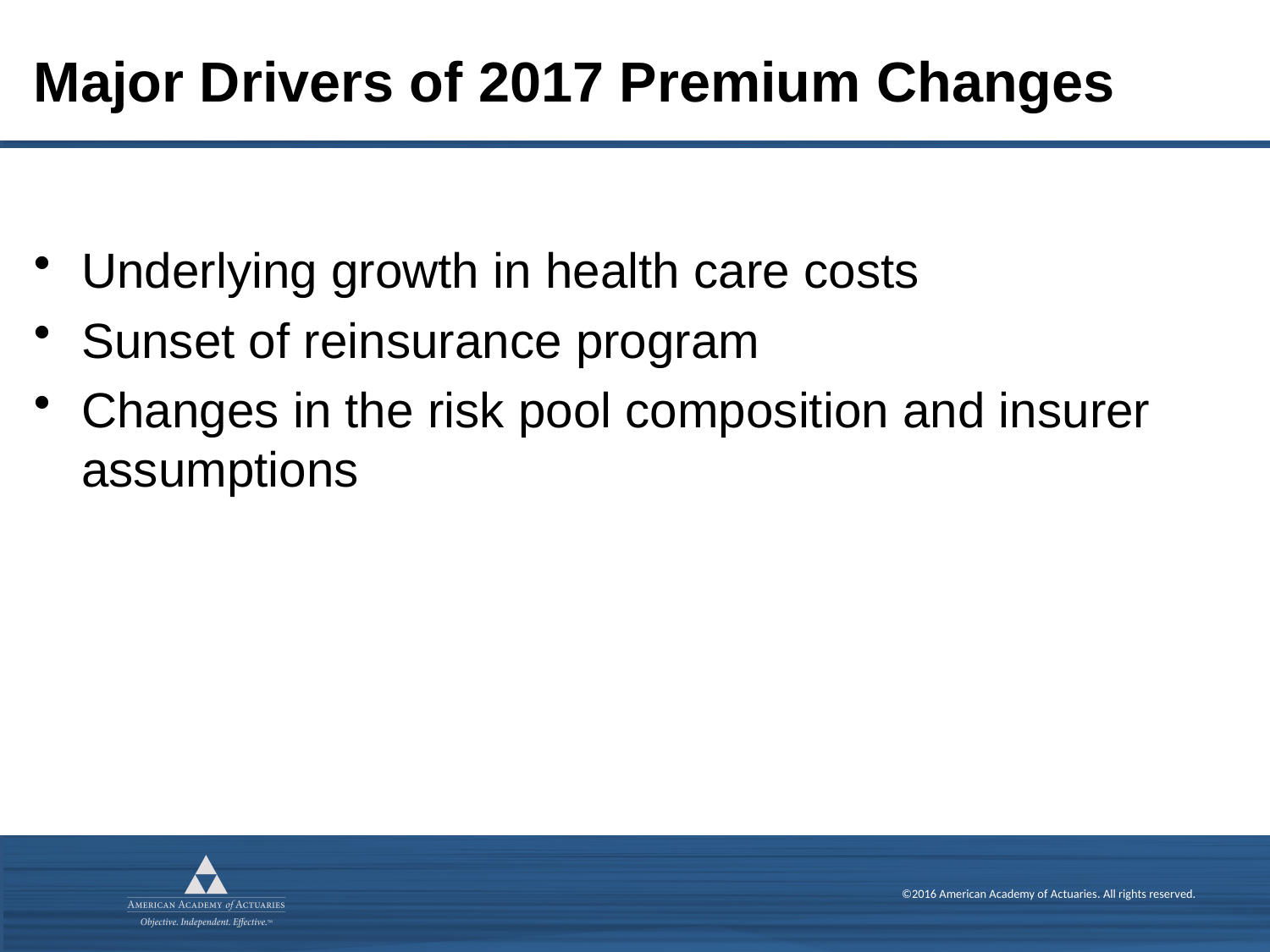

# Major Drivers of 2017 Premium Changes
Underlying growth in health care costs
Sunset of reinsurance program
Changes in the risk pool composition and insurer assumptions